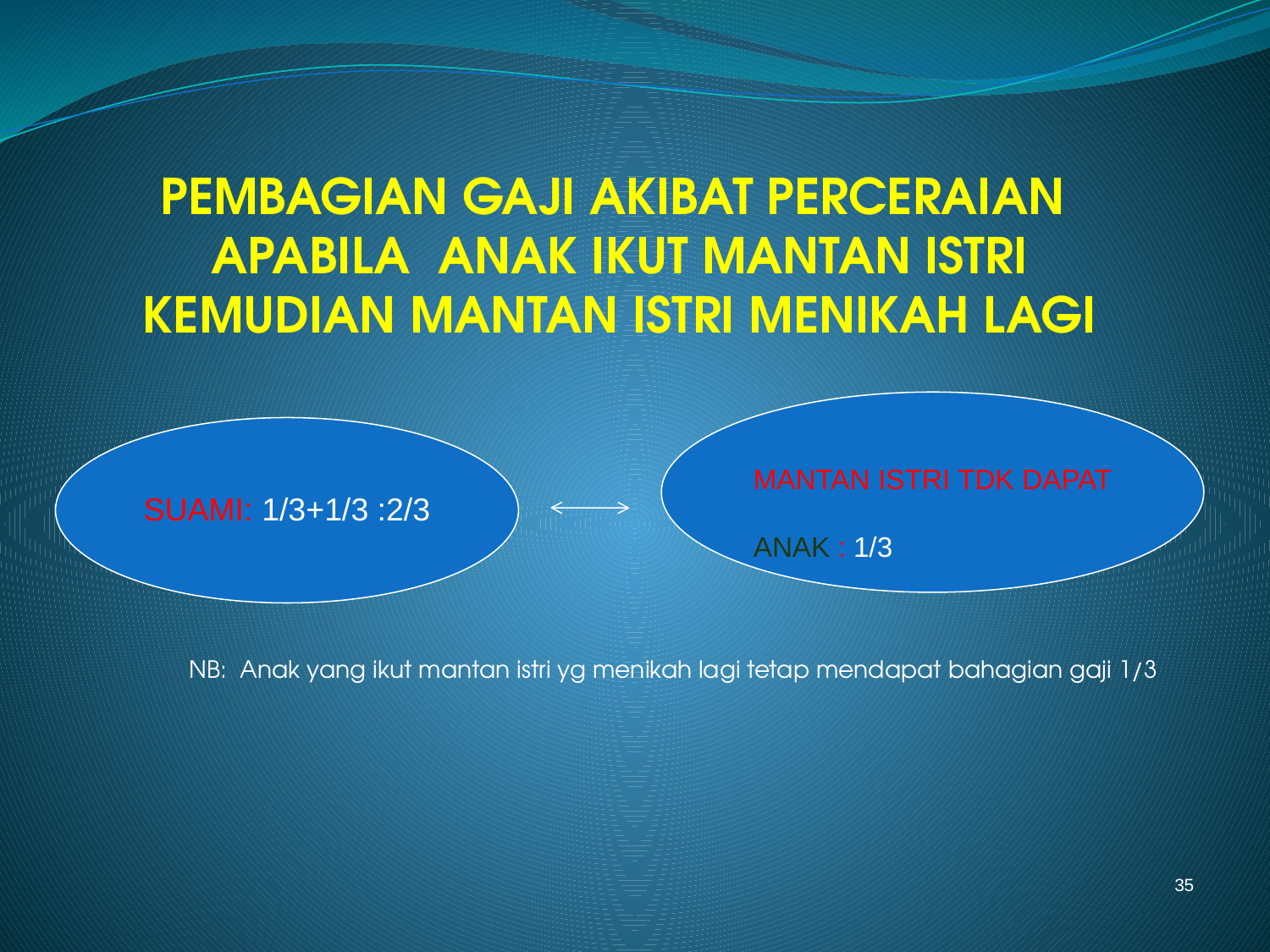

# PEMBAGIAN GAJI AKIBAT PERCERAIAN APABILA  ANAK IKUT MANTAN ISTRI KEMUDIAN MANTAN ISTRI MENIKAH LAGI

MANTAN ISTRI TDK DAPAT
ANAK : 1/3

SUAMI: 1/3+1/3 :2/3

NB:  Anak yang ikut mantan istri yg menikah lagi tetap mendapat bahagian gaji 1/3
35